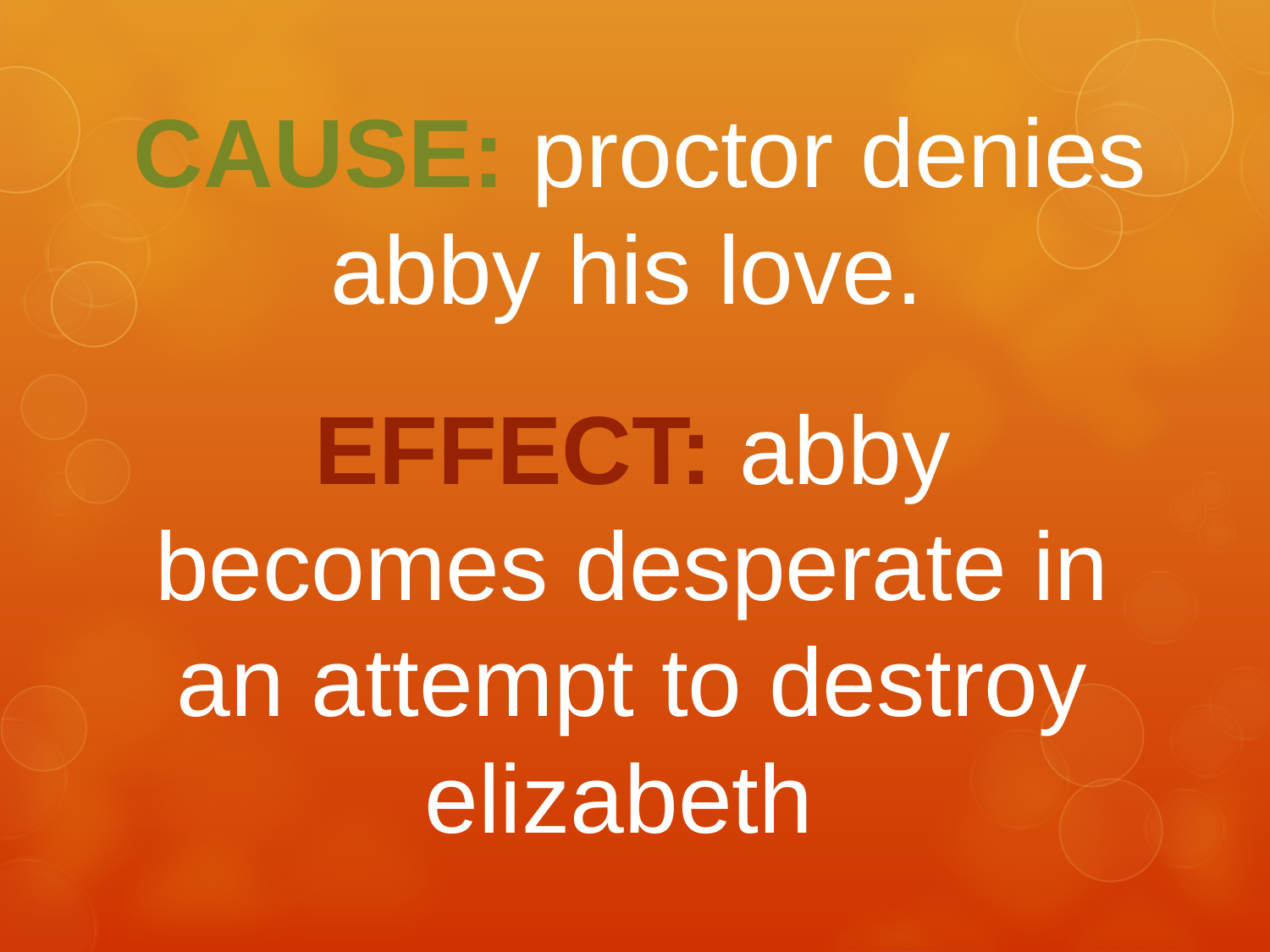

# CAUSE: proctor denies abby his love.
EFFECT: abby becomes desperate in an attempt to destroy elizabeth